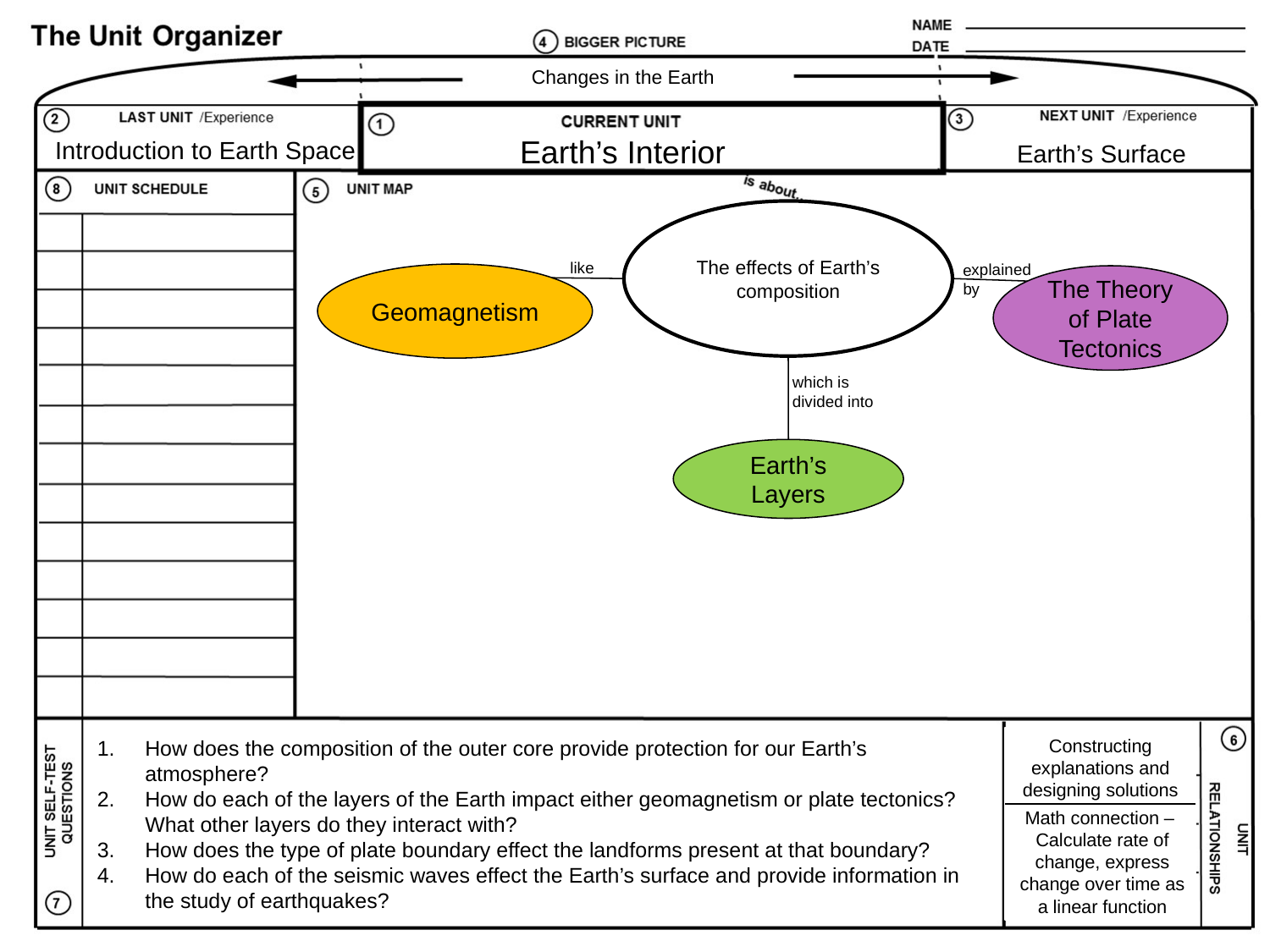

Changes in the Earth
Earth’s Interior
Introduction to Earth Space
Earth’s Surface
The effects of Earth’s composition
like
explained
by
Geomagnetism
The Theory of Plate Tectonics
which is divided into
Earth’s Layers
Constructing explanations and designing solutions

How does the composition of the outer core provide protection for our Earth’s atmosphere?
How do each of the layers of the Earth impact either geomagnetism or plate tectonics? What other layers do they interact with?
How does the type of plate boundary effect the landforms present at that boundary?
How do each of the seismic waves effect the Earth’s surface and provide information in the study of earthquakes?
Math connection –
Calculate rate of change, express change over time as a linear function